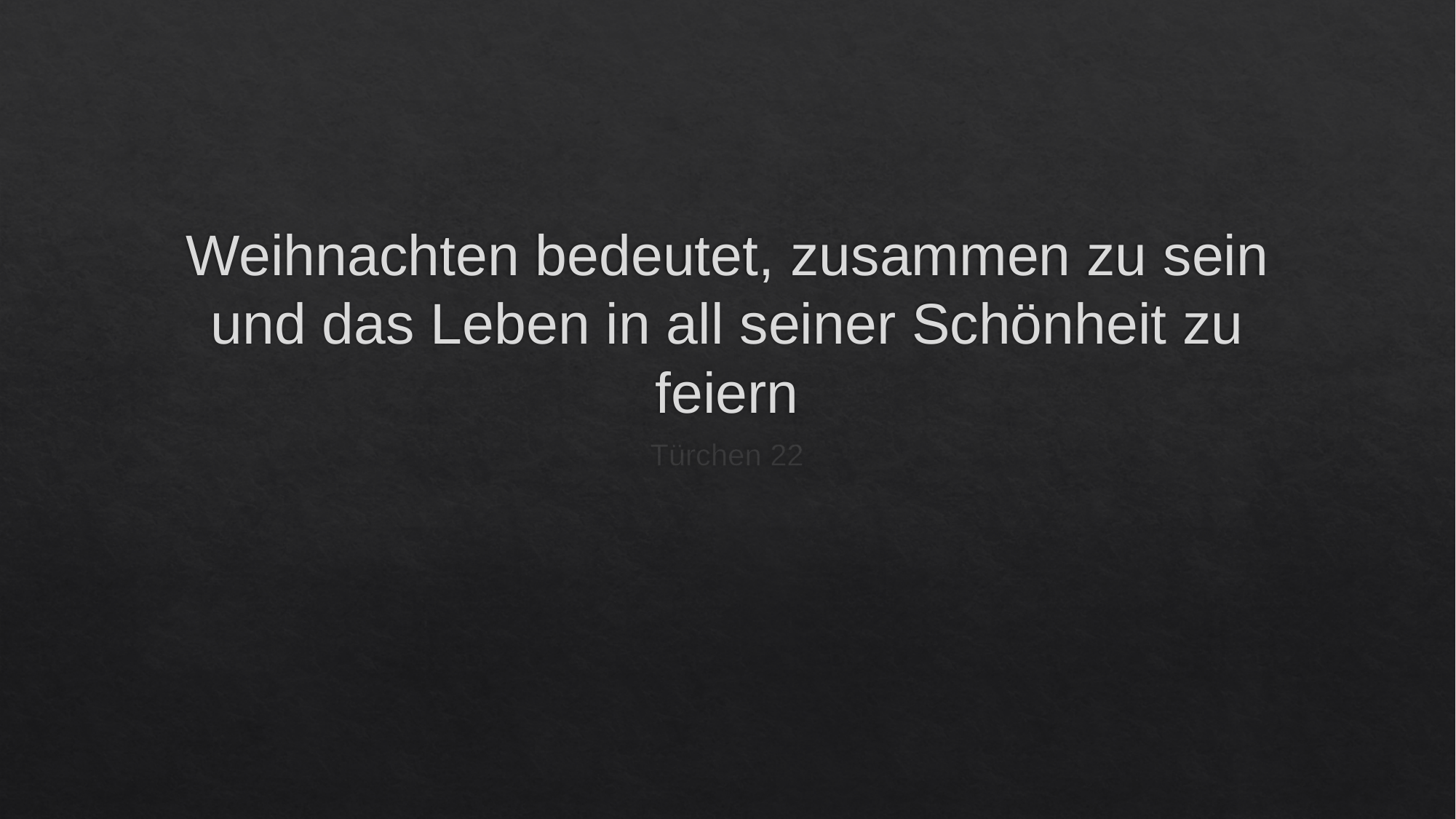

# Weihnachten bedeutet, zusammen zu sein und das Leben in all seiner Schönheit zu feiern
Türchen 22